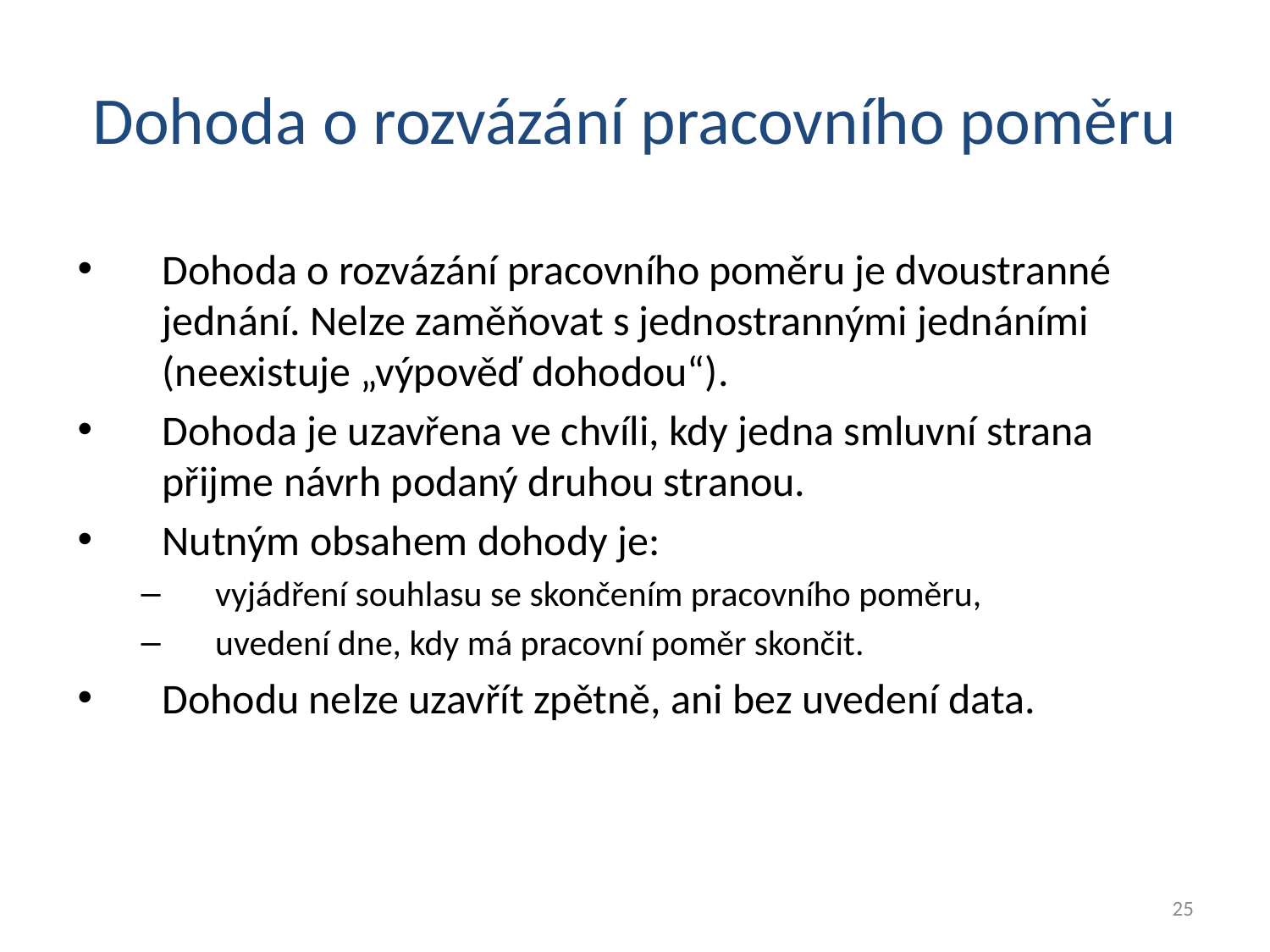

# Dohoda o rozvázání pracovního poměru
Dohoda o rozvázání pracovního poměru je dvoustranné jednání. Nelze zaměňovat s jednostrannými jednáními (neexistuje „výpověď dohodou“).
Dohoda je uzavřena ve chvíli, kdy jedna smluvní strana přijme návrh podaný druhou stranou.
Nutným obsahem dohody je:
vyjádření souhlasu se skončením pracovního poměru,
uvedení dne, kdy má pracovní poměr skončit.
Dohodu nelze uzavřít zpětně, ani bez uvedení data.
25